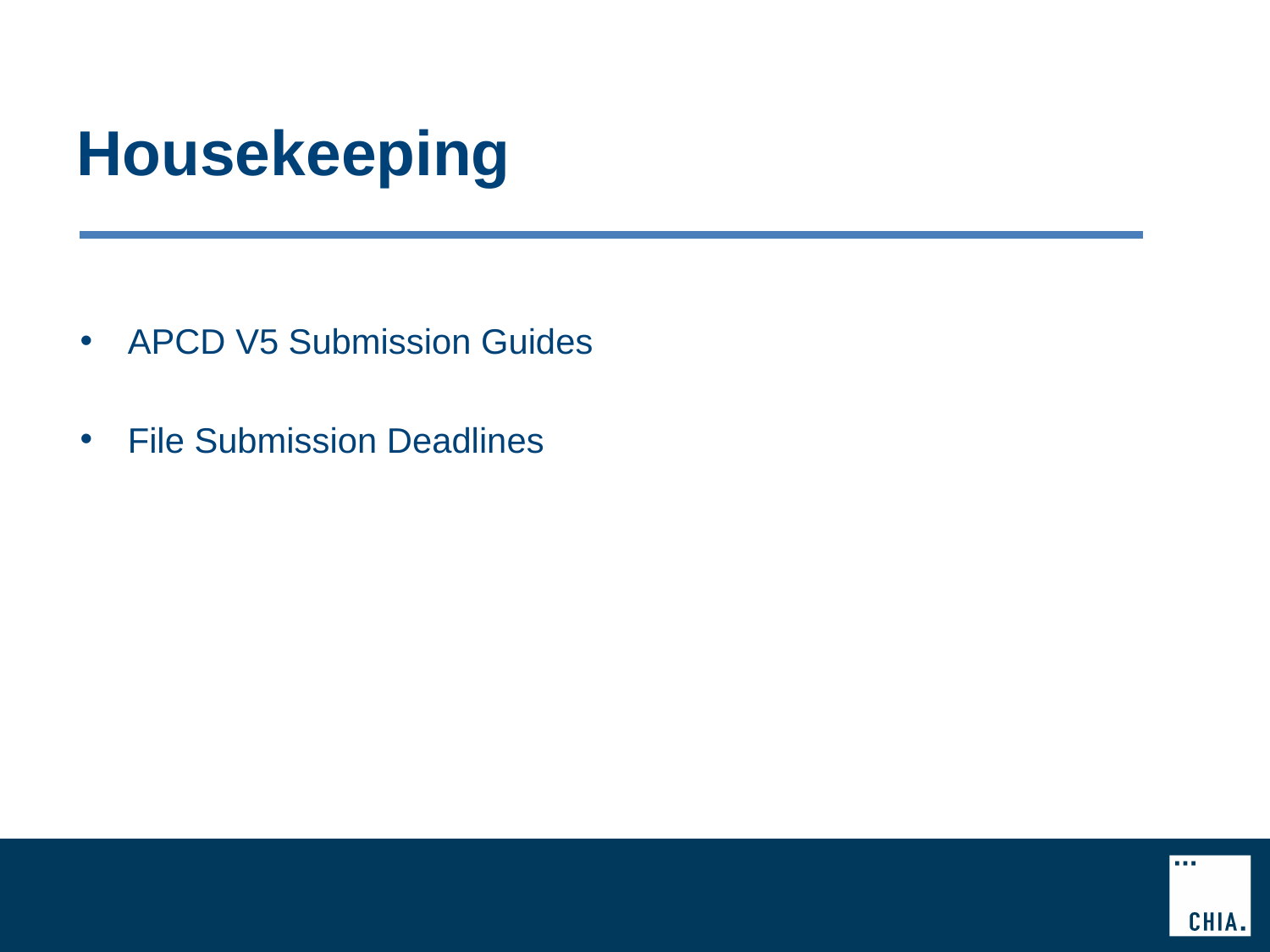

# Housekeeping

APCD V5 Submission Guides

File Submission Deadlines